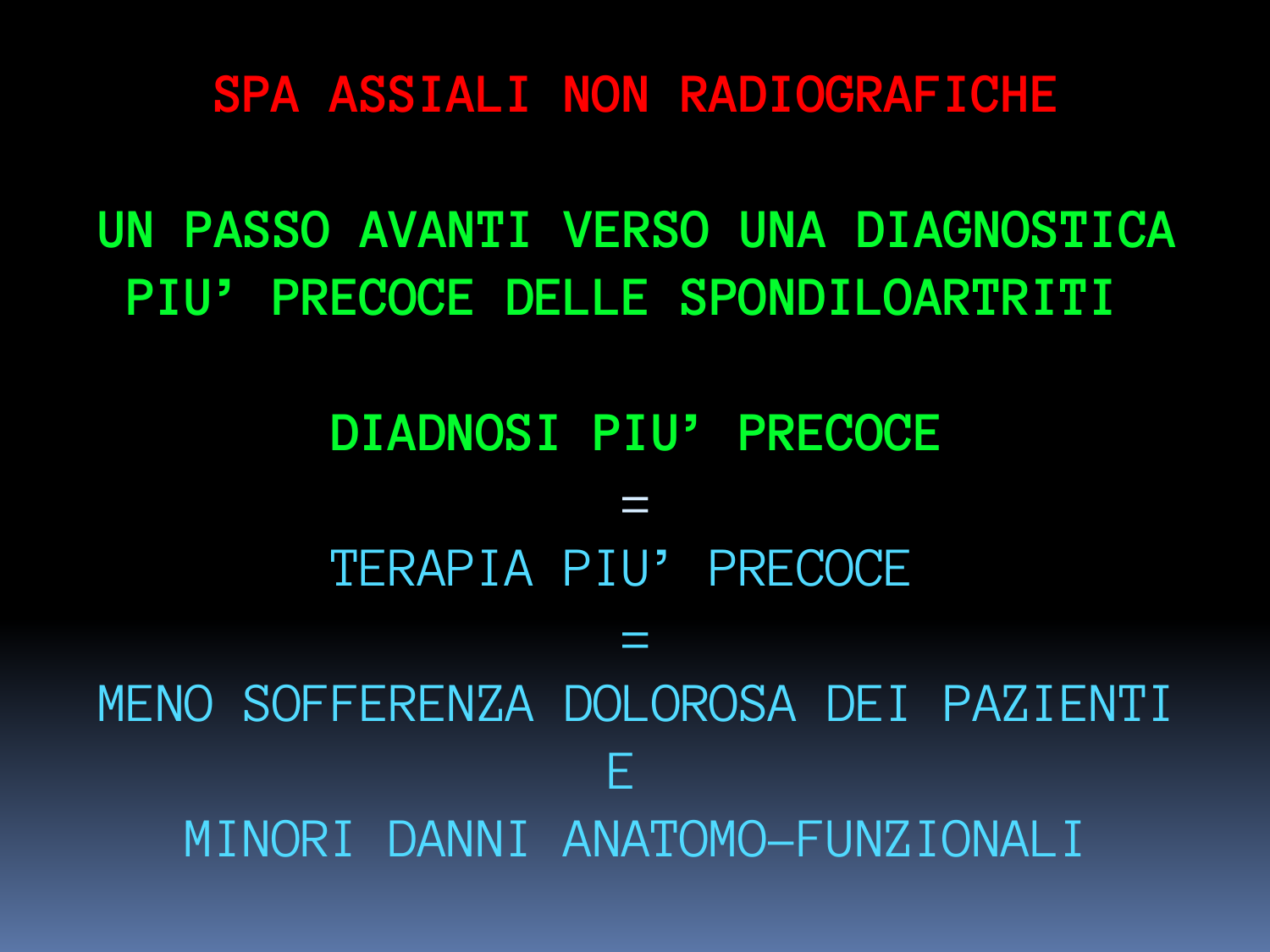

# SPA ASSIALI NON RADIOGRAFICHE UN PASSO AVANTI VERSO UNA DIAGNOSTICA PIU’ PRECOCE DELLE SPONDILOARTRITI DIADNOSI PIU’ PRECOCE = TERAPIA PIU’ PRECOCE = MENO SOFFERENZA DOLOROSA DEI PAZIENTI E MINORI DANNI ANATOMO-FUNZIONALI